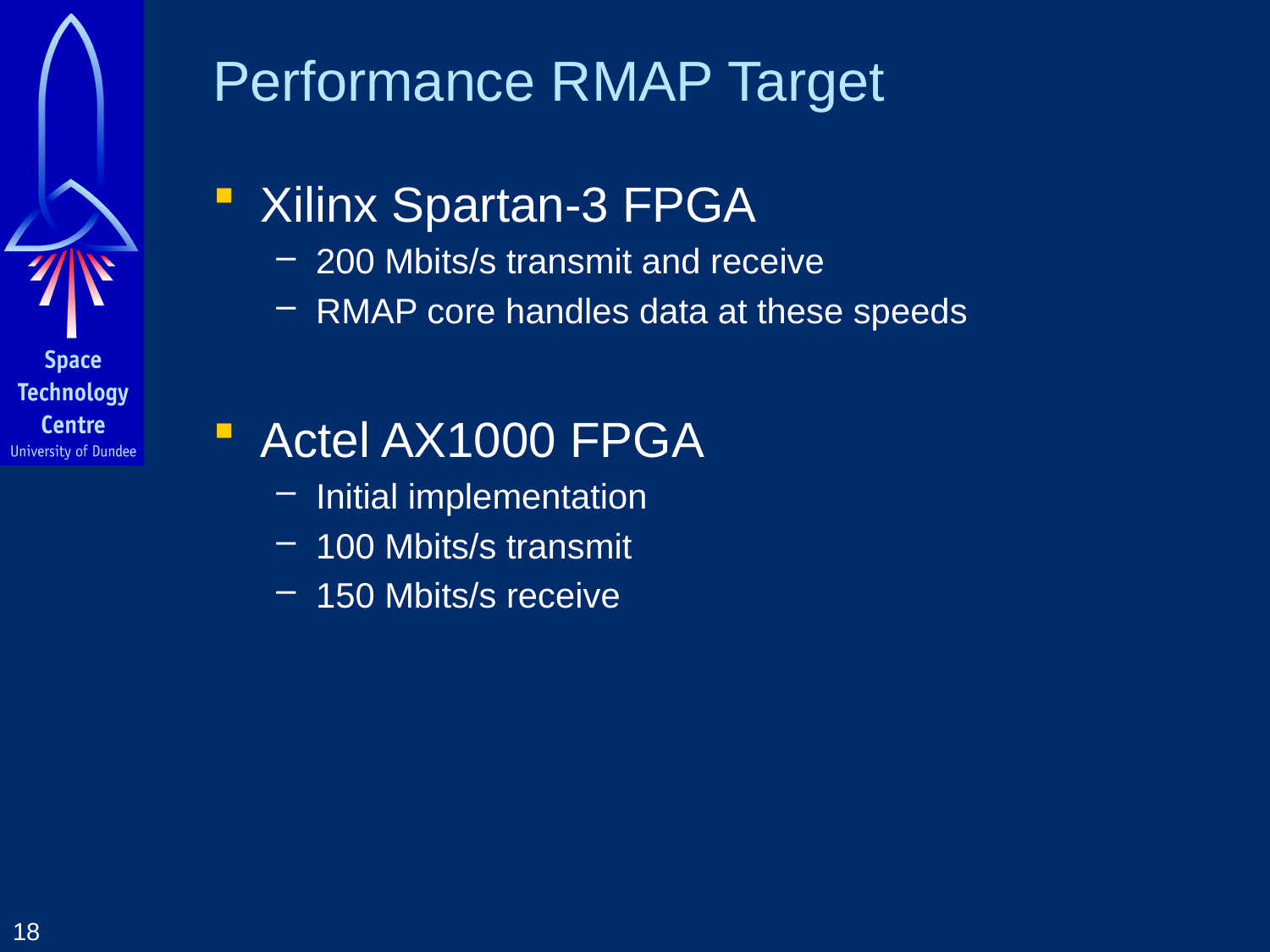

# Performance RMAP Target
Xilinx Spartan-3 FPGA
200 Mbits/s transmit and receive
RMAP core handles data at these speeds

Actel AX1000 FPGA
Initial implementation
100 Mbits/s transmit
150 Mbits/s receive

18